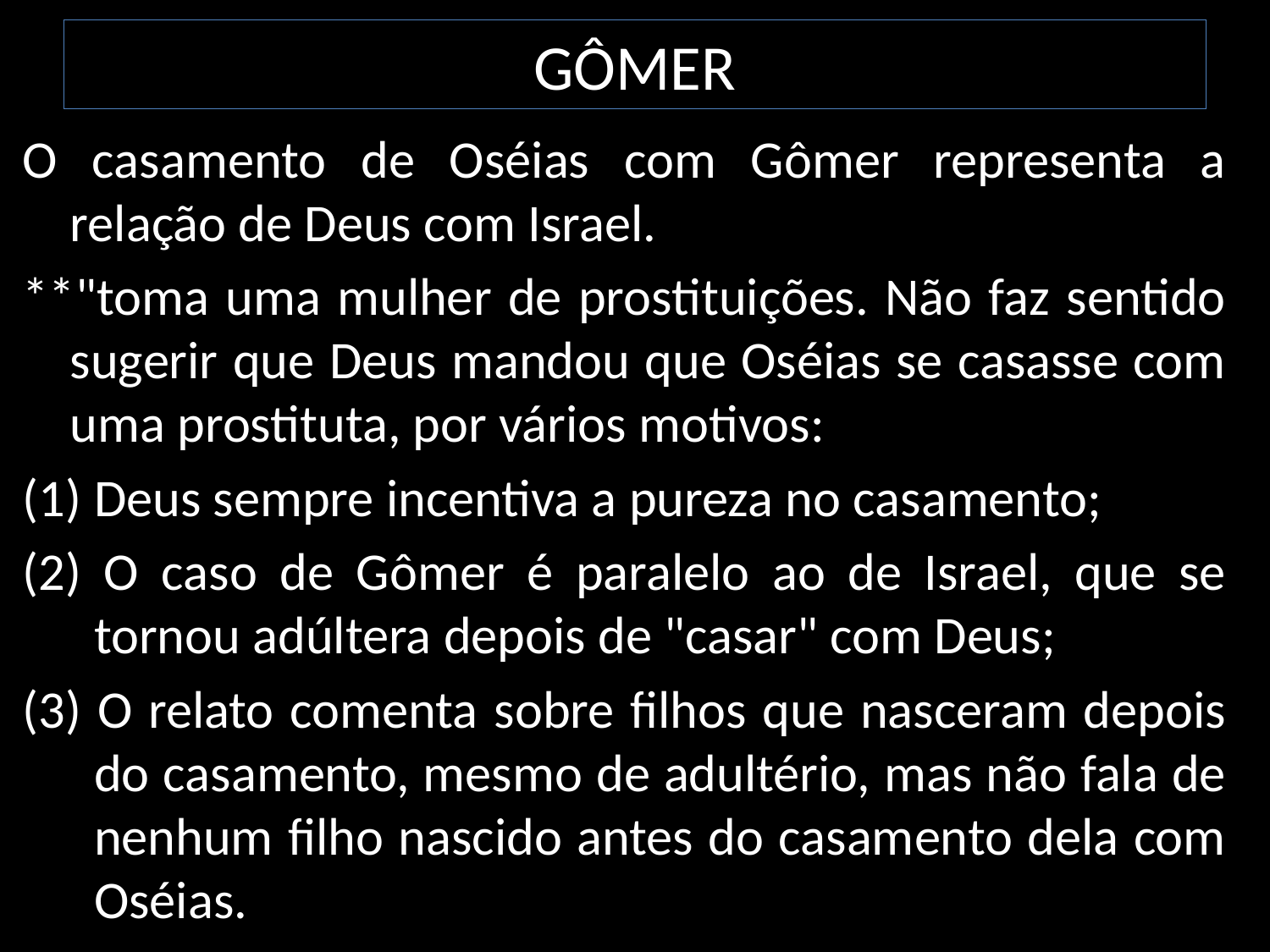

# GÔMER
O casamento de Oséias com Gômer representa a relação de Deus com Israel.
**"toma uma mulher de prostituições. Não faz sentido sugerir que Deus mandou que Oséias se casasse com uma prostituta, por vários motivos:
Deus sempre incentiva a pureza no casamento;
(2) O caso de Gômer é paralelo ao de Israel, que se tornou adúltera depois de "casar" com Deus;
(3) O relato comenta sobre filhos que nasceram depois do casamento, mesmo de adultério, mas não fala de nenhum filho nascido antes do casamento dela com Oséias.